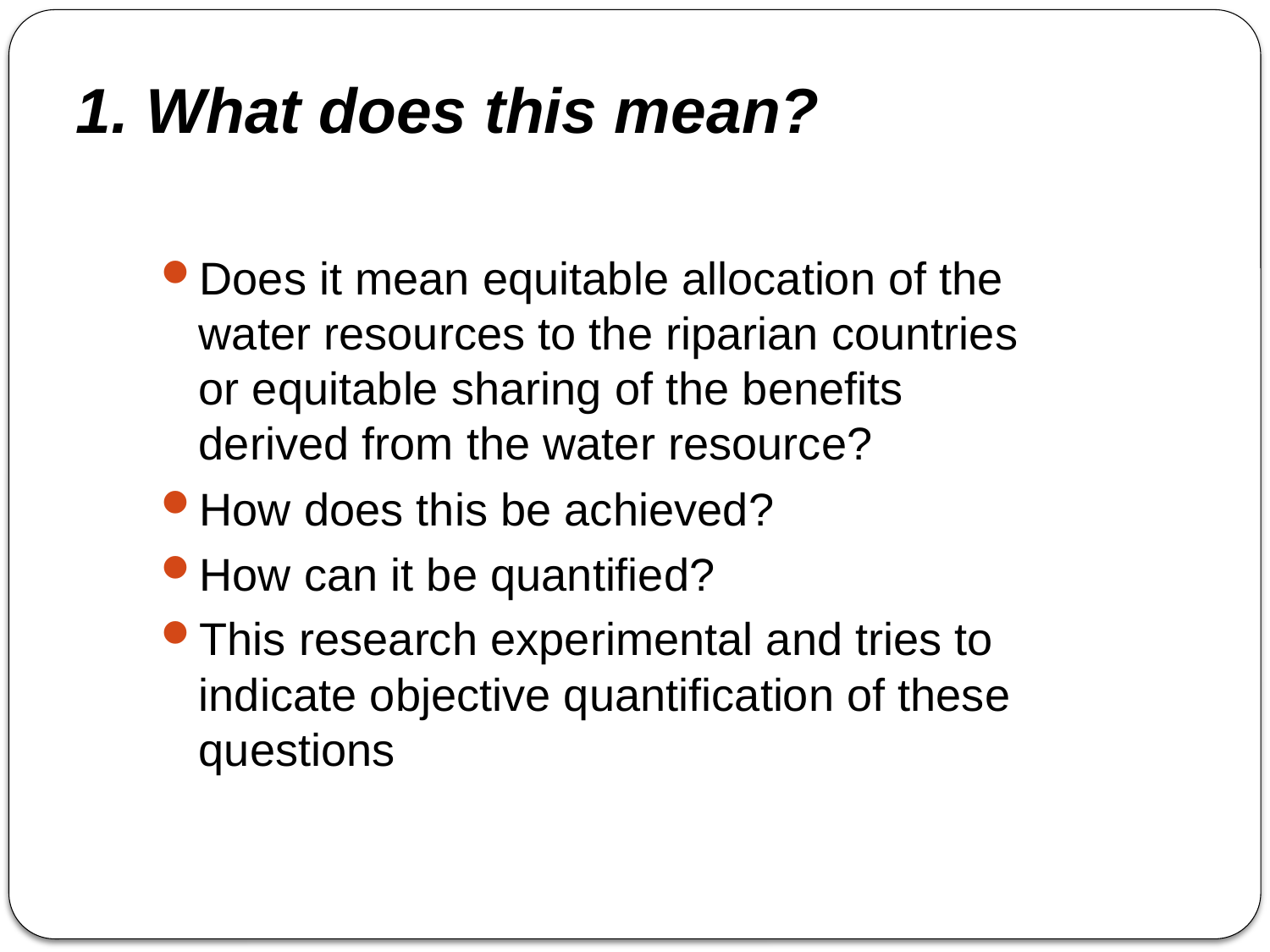

# 1. What does this mean?
Does it mean equitable allocation of the water resources to the riparian countries or equitable sharing of the benefits derived from the water resource?
How does this be achieved?
How can it be quantified?
This research experimental and tries to indicate objective quantification of these questions